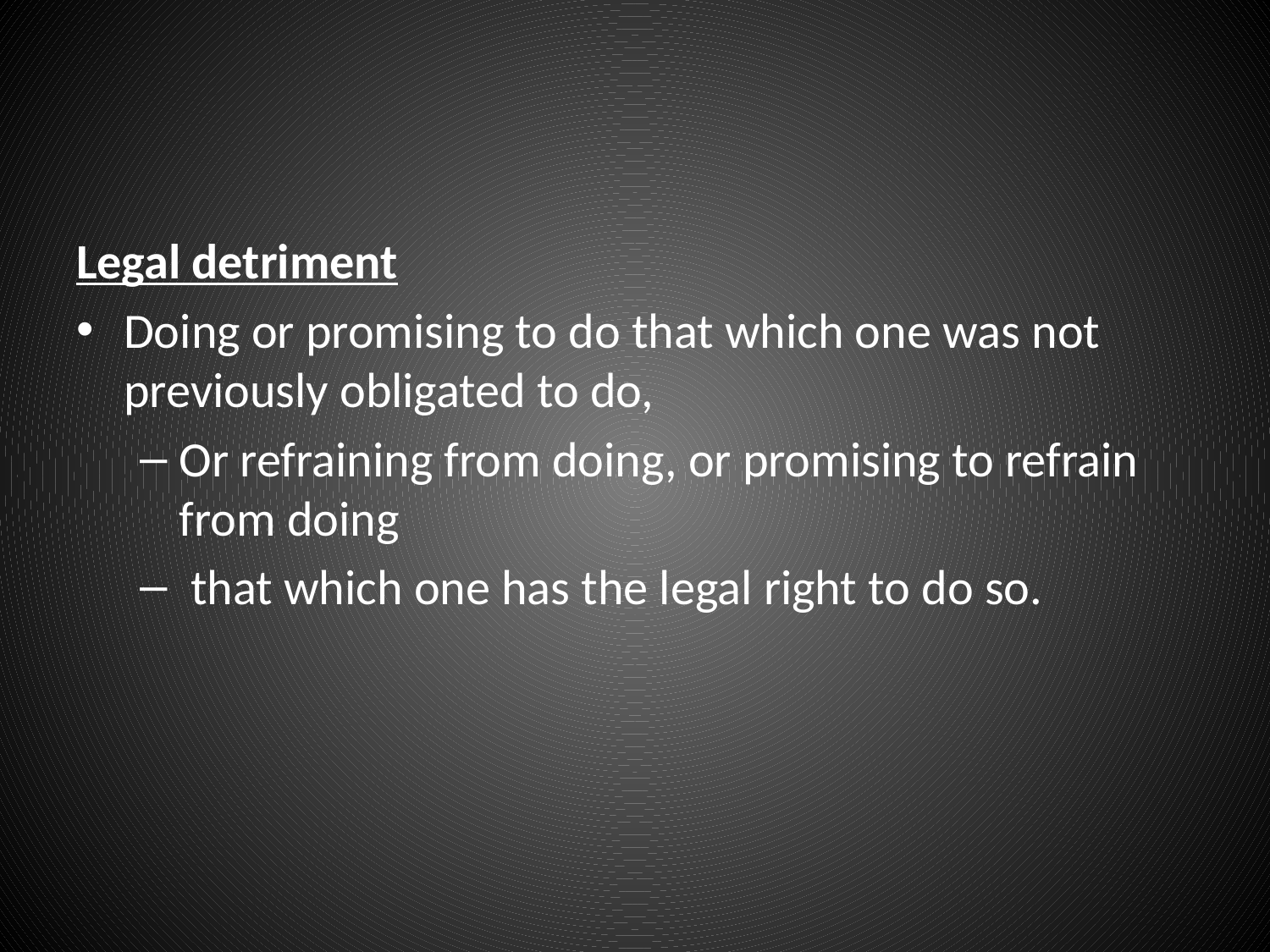

#
Legal detriment
Doing or promising to do that which one was not previously obligated to do,
Or refraining from doing, or promising to refrain from doing
 that which one has the legal right to do so.